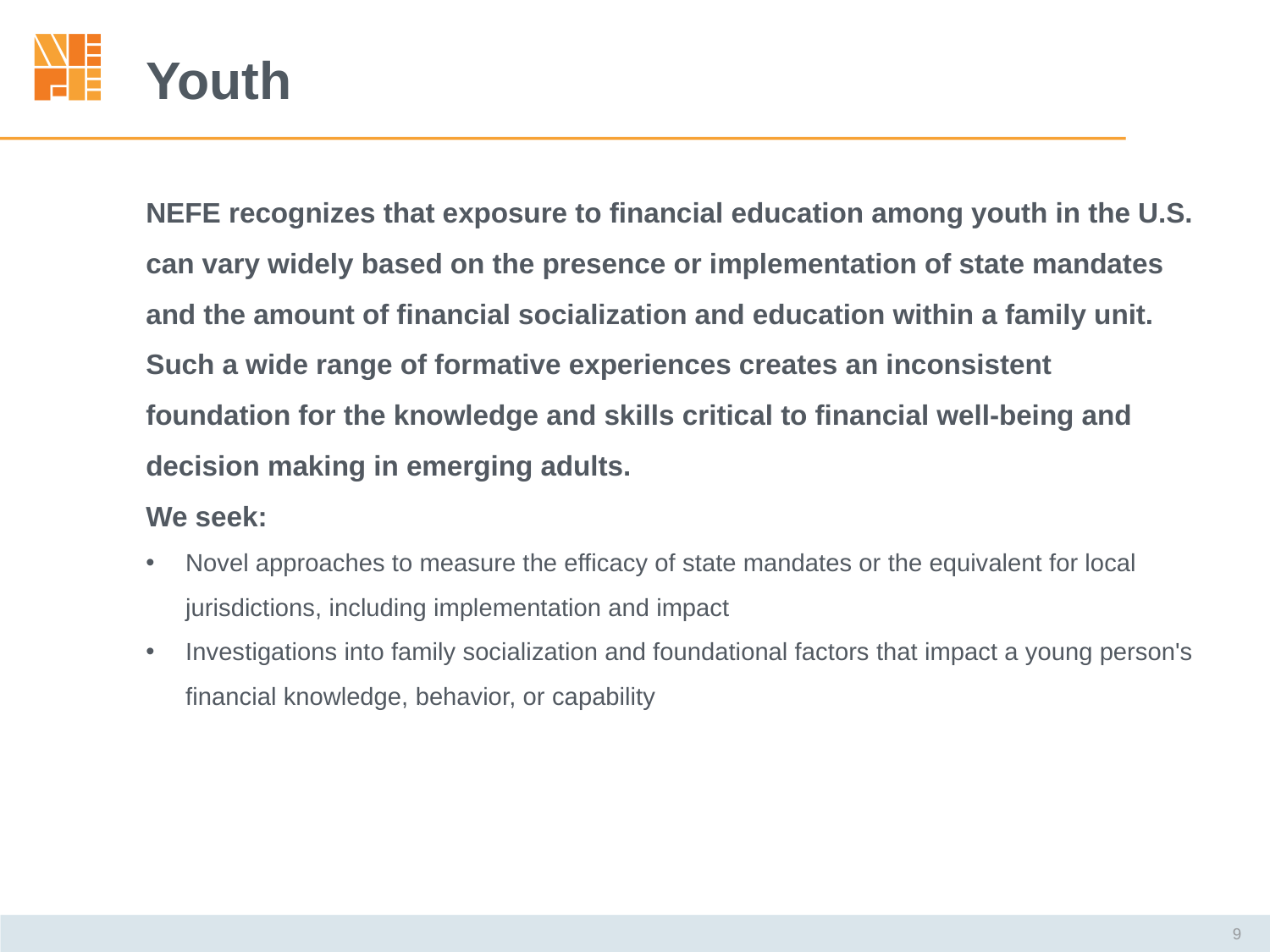

# Youth
NEFE recognizes that exposure to financial education among youth in the U.S. can vary widely based on the presence or implementation of state mandates and the amount of financial socialization and education within a family unit. Such a wide range of formative experiences creates an inconsistent foundation for the knowledge and skills critical to financial well-being and decision making in emerging adults.
We seek:
Novel approaches to measure the efficacy of state mandates or the equivalent for local jurisdictions, including implementation and impact
Investigations into family socialization and foundational factors that impact a young person's financial knowledge, behavior, or capability
9